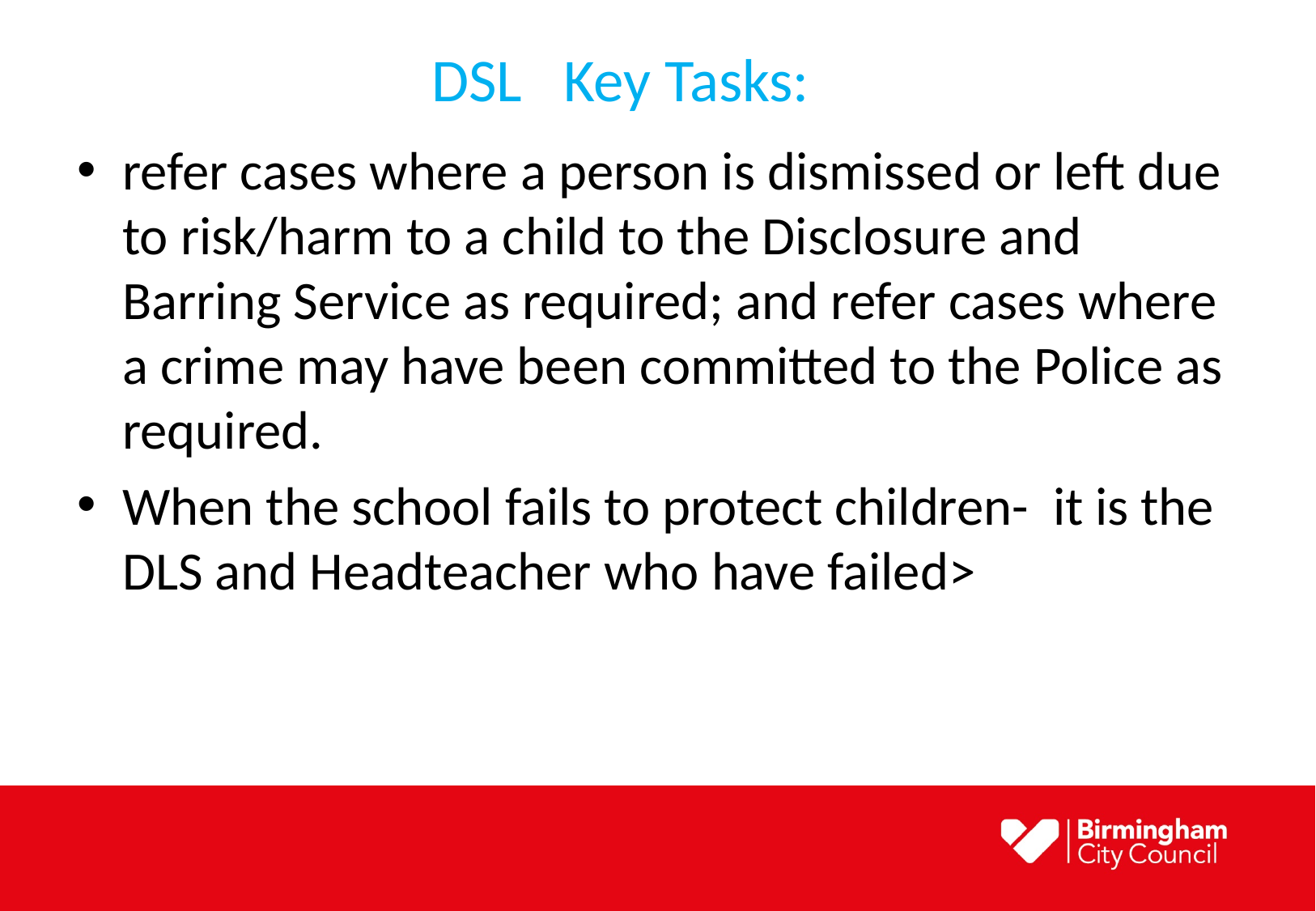

# DSL   Key Tasks:
refer cases where a person is dismissed or left due to risk/harm to a child to the Disclosure and Barring Service as required; and refer cases where a crime may have been committed to the Police as required.
When the school fails to protect children-  it is the DLS and Headteacher who have failed>